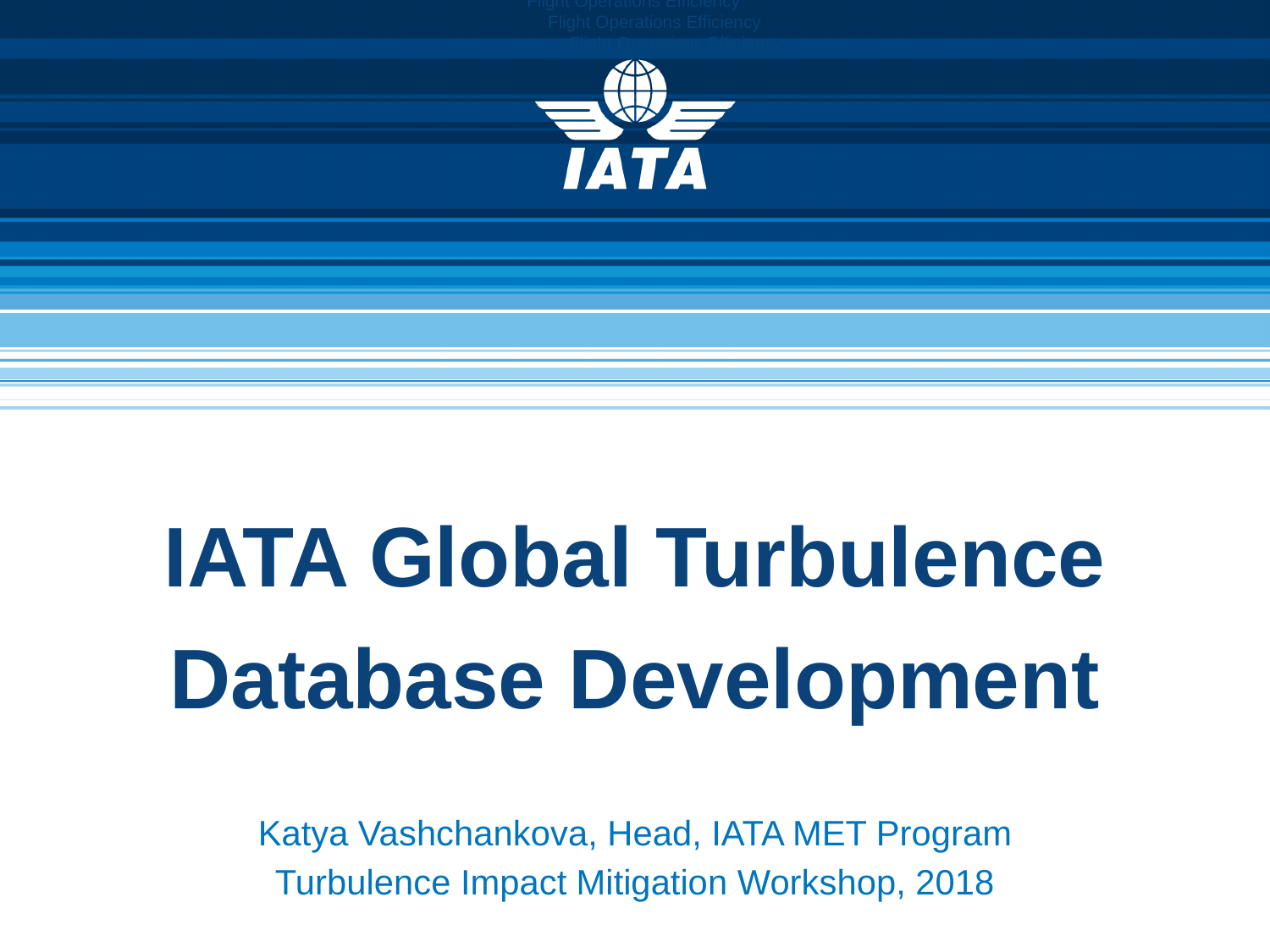

Flight Operations Efficiency
Flight Operations Efficiency
Flight Operations Efficiency
# IATA Global Turbulence Database Development
Katya Vashchankova, Head, IATA MET Program
Turbulence Impact Mitigation Workshop, 2018